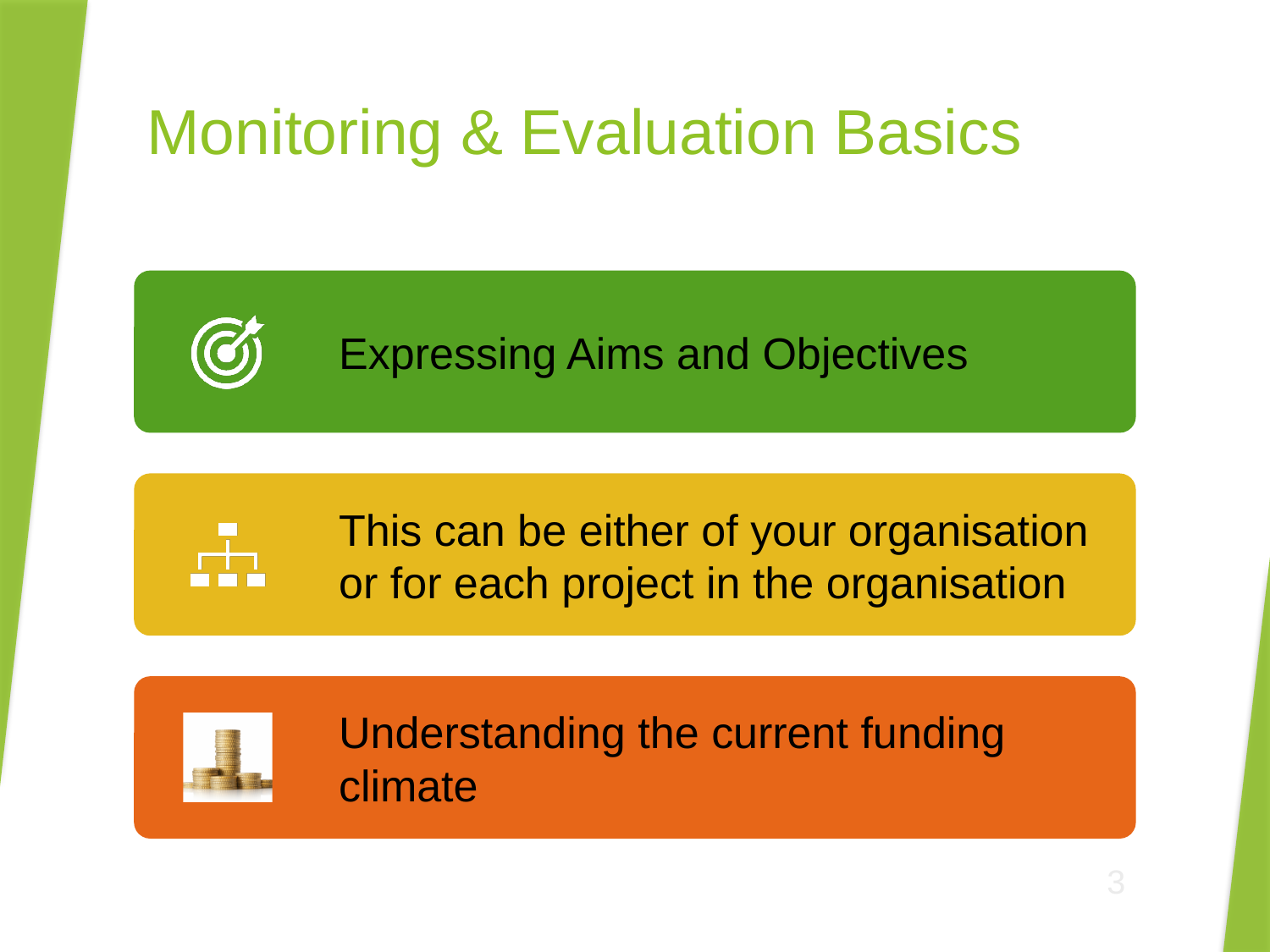

# Monitoring & Evaluation Basics
Expressing Aims and Objectives
This can be either of your organisation or for each project in the organisation
Understanding the current funding climate

3